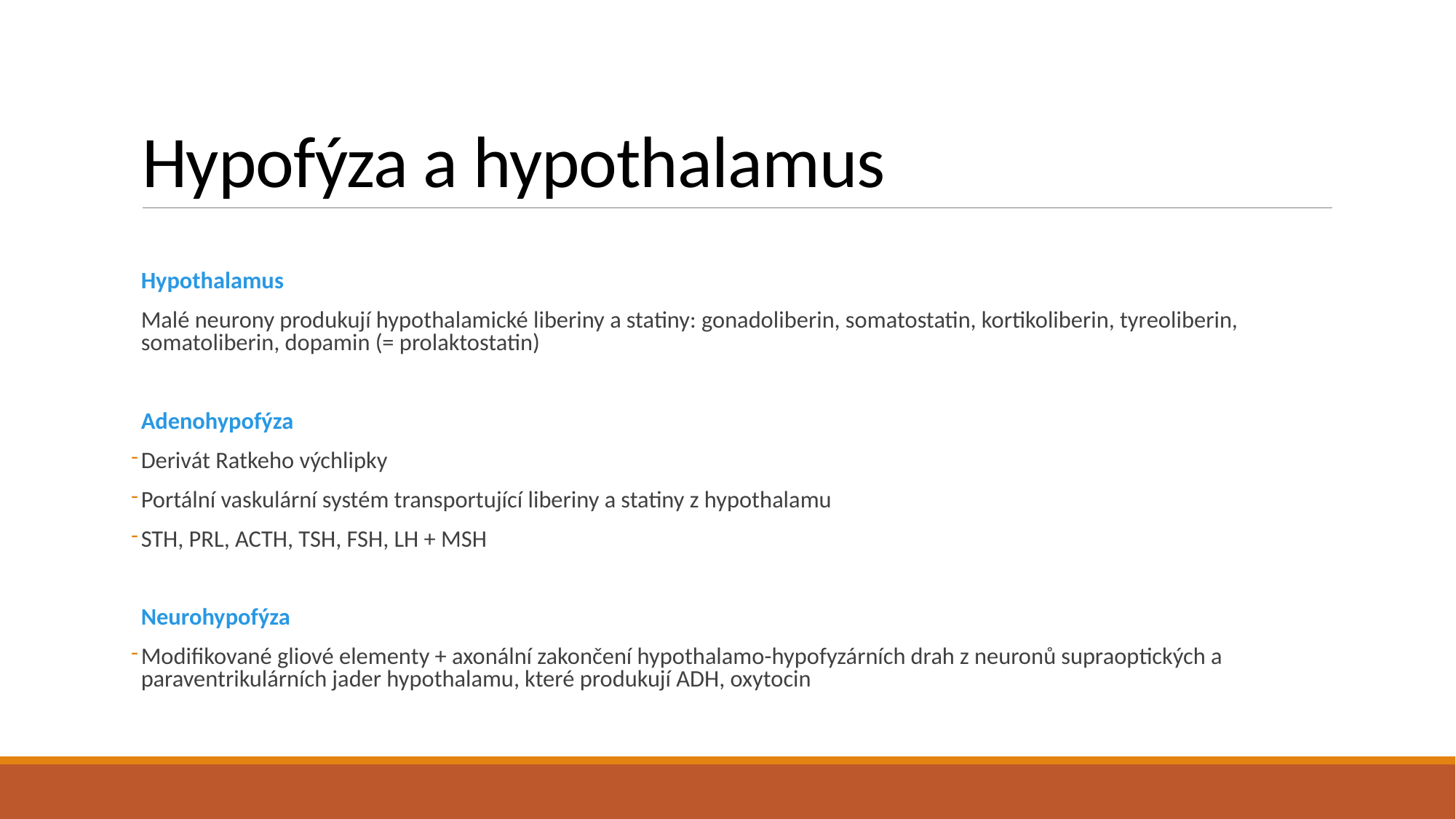

# Hypofýza a hypothalamus

Hypothalamus
Malé neurony produkují hypothalamické liberiny a statiny: gonadoliberin, somatostatin, kortikoliberin, tyreoliberin, somatoliberin, dopamin (= prolaktostatin)

Adenohypofýza
Derivát Ratkeho výchlipky
Portální vaskulární systém transportující liberiny a statiny z hypothalamu
STH, PRL, ACTH, TSH, FSH, LH + MSH

Neurohypofýza
Modifikované gliové elementy + axonální zakončení hypothalamo-hypofyzárních drah z neuronů supraoptických a paraventrikulárních jader hypothalamu, které produkují ADH, oxytocin